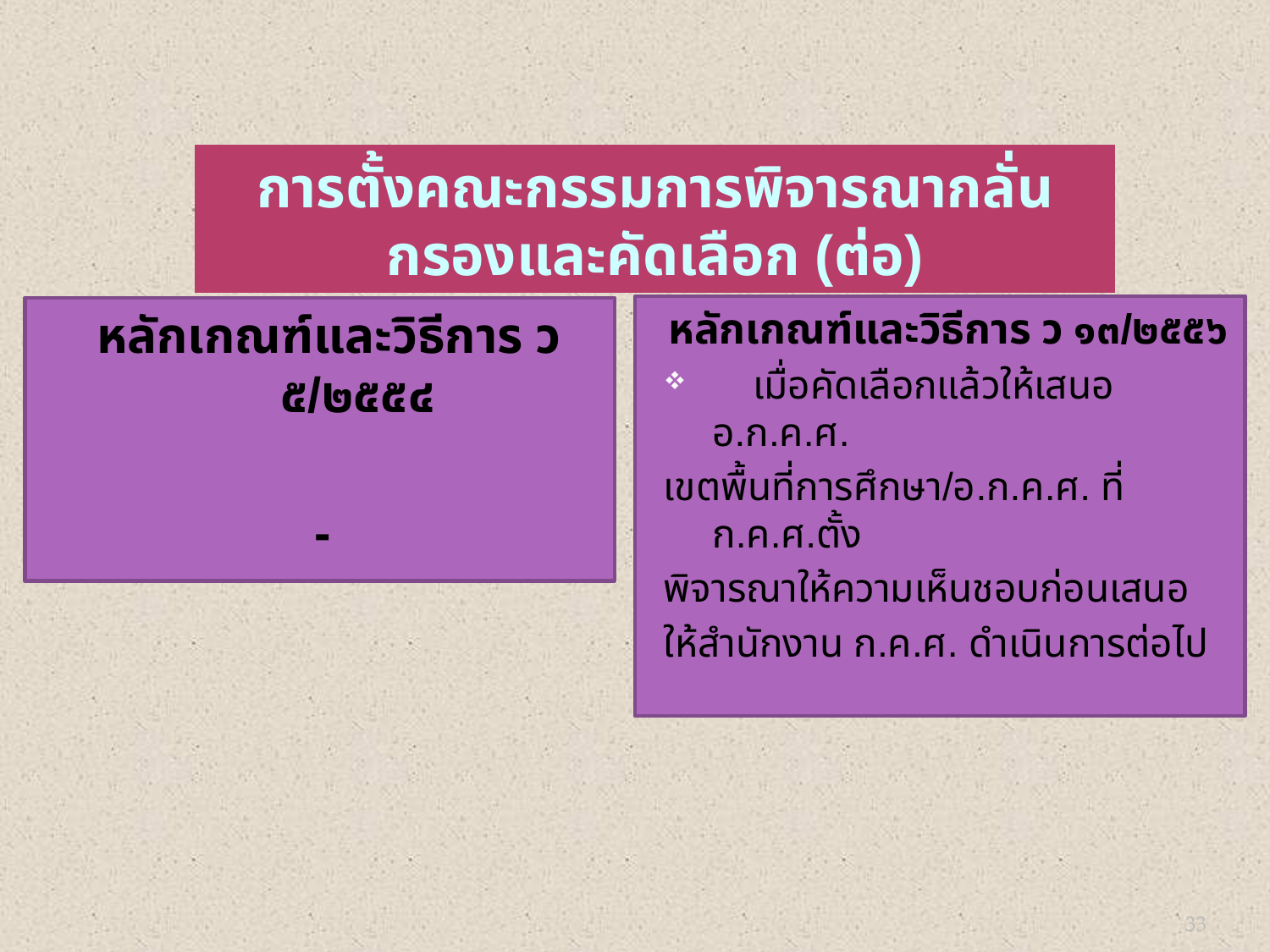

การตั้งคณะกรรมการพิจารณากลั่นกรองและคัดเลือก (ต่อ)
หลักเกณฑ์และวิธีการ ว ๑๓/๒๕๕๖
    เมื่อคัดเลือกแล้วให้เสนอ อ.ก.ค.ศ.
เขตพื้นที่การศึกษา/อ.ก.ค.ศ. ที่ ก.ค.ศ.ตั้ง
พิจารณาให้ความเห็นชอบก่อนเสนอ
ให้สำนักงาน ก.ค.ศ. ดำเนินการต่อไป

หลักเกณฑ์และวิธีการ ว ๕/๒๕๕๔

-
33